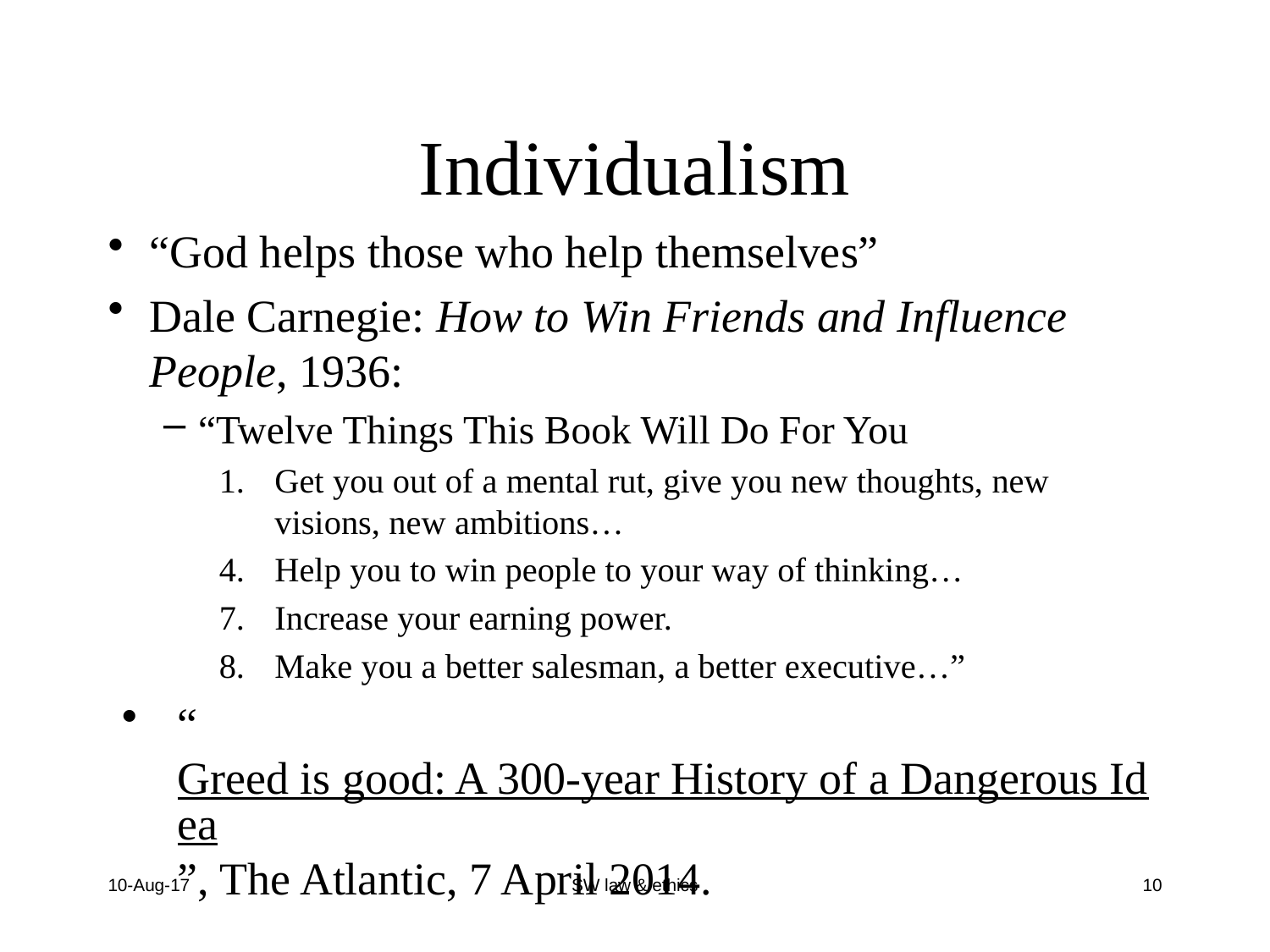

# Individualism
“God helps those who help themselves”
Dale Carnegie: How to Win Friends and Influence People, 1936:
“Twelve Things This Book Will Do For You
Get you out of a mental rut, give you new thoughts, new visions, new ambitions…
Help you to win people to your way of thinking…
Increase your earning power.
Make you a better salesman, a better executive…”
“Greed is good: A 300-year History of a Dangerous Idea”, The Atlantic, 7 April 2014.
10-Aug-17
SW law & ethics
10